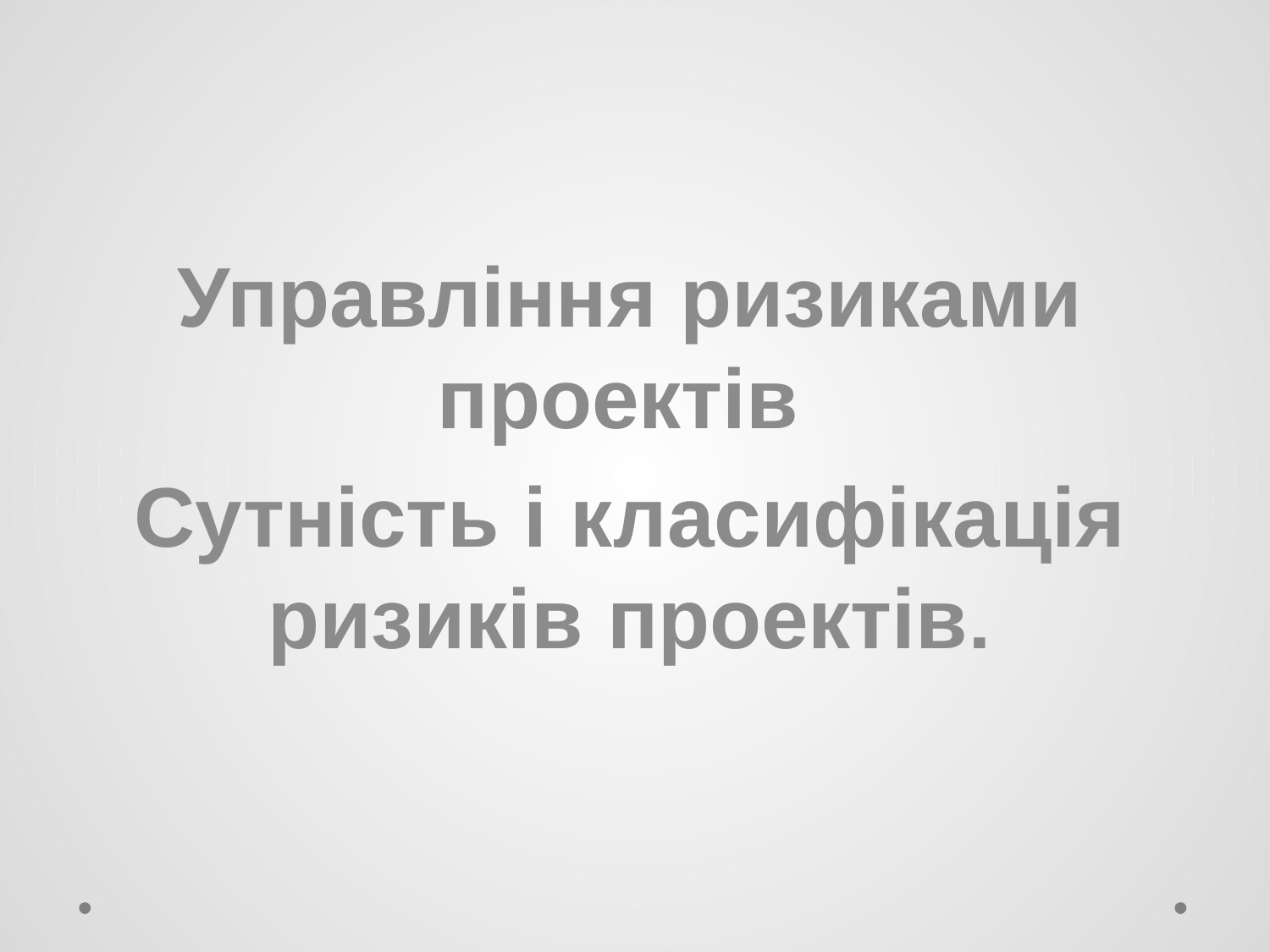

Управління ризиками проектів
Сутність і класифікація ризиків проектів.